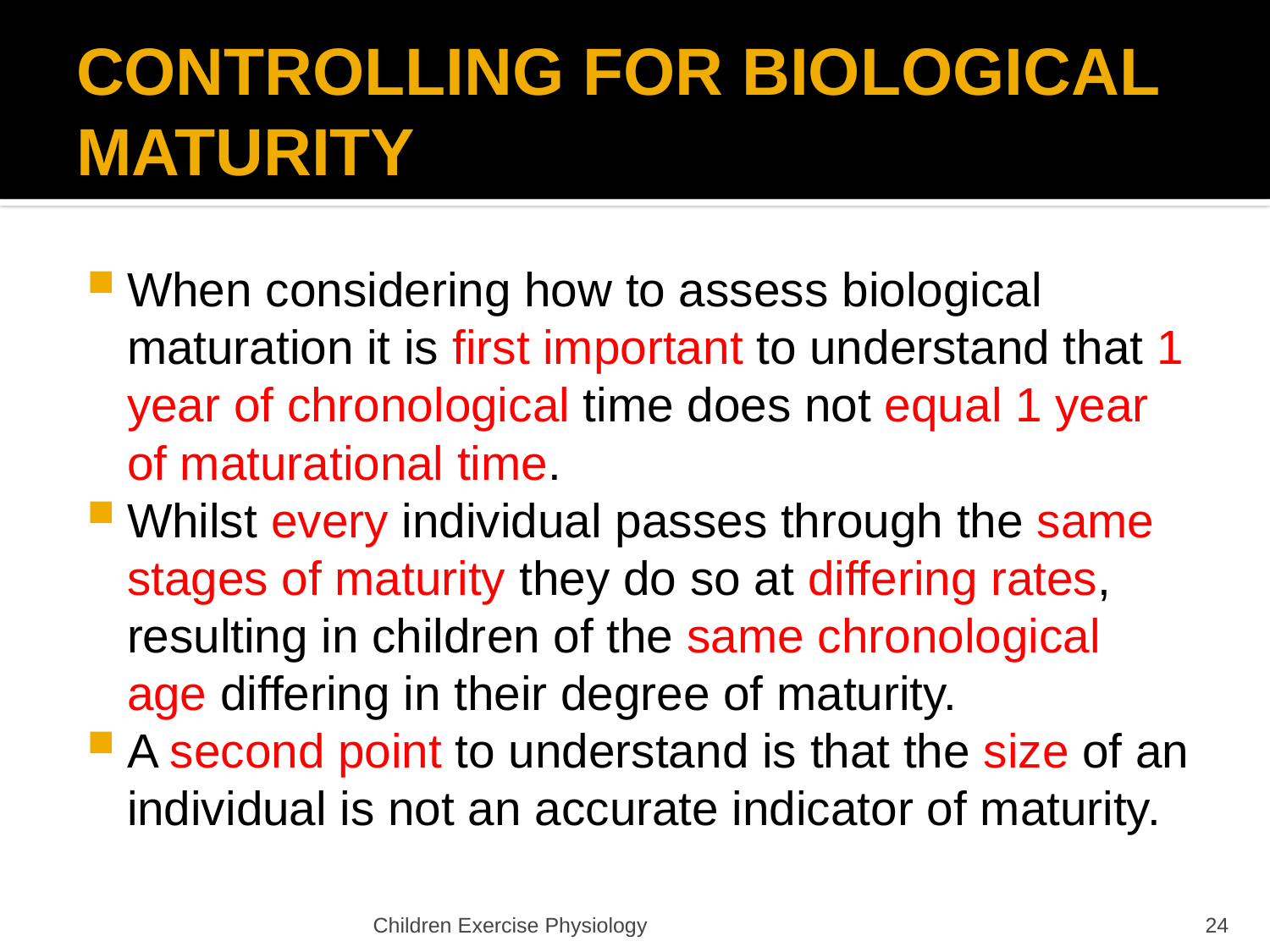

# CONTROLLING FOR BIOLOGICAL MATURITY
When considering how to assess biological maturation it is first important to understand that 1 year of chronological time does not equal 1 year of maturational time.
Whilst every individual passes through the same stages of maturity they do so at differing rates, resulting in children of the same chronological age differing in their degree of maturity.
A second point to understand is that the size of an individual is not an accurate indicator of maturity.
Children Exercise Physiology
24